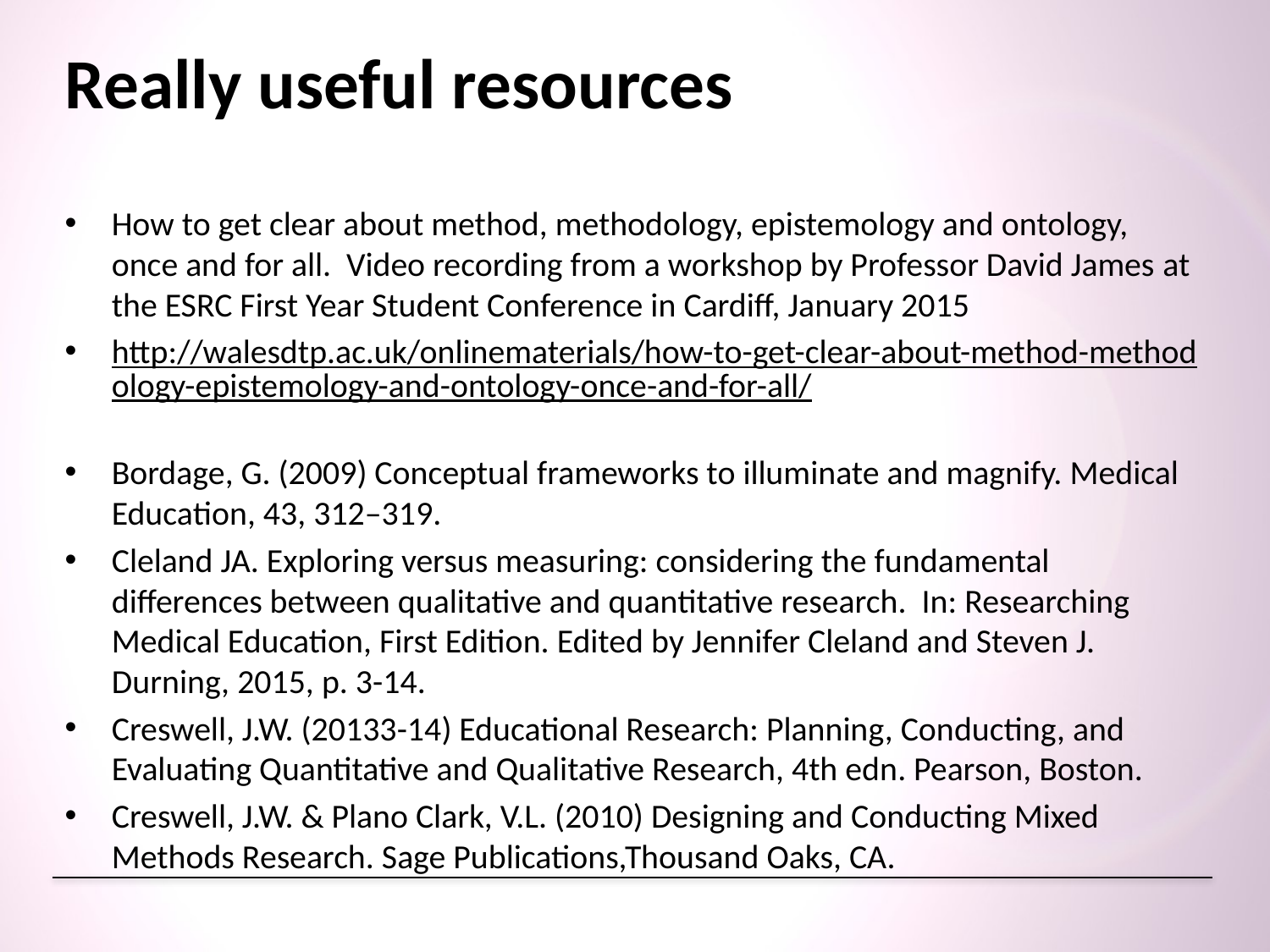

# Really useful resources
How to get clear about method, methodology, epistemology and ontology, once and for all.  Video recording from a workshop by Professor David James at the ESRC First Year Student Conference in Cardiff, January 2015
http://walesdtp.ac.uk/onlinematerials/how-to-get-clear-about-method-methodology-epistemology-and-ontology-once-and-for-all/
Bordage, G. (2009) Conceptual frameworks to illuminate and magnify. Medical Education, 43, 312–319.
Cleland JA. Exploring versus measuring: considering the fundamental differences between qualitative and quantitative research.  In: Researching Medical Education, First Edition. Edited by Jennifer Cleland and Steven J. Durning, 2015, p. 3-14.
Creswell, J.W. (20133-14) Educational Research: Planning, Conducting, and Evaluating Quantitative and Qualitative Research, 4th edn. Pearson, Boston.
Creswell, J.W. & Plano Clark, V.L. (2010) Designing and Conducting Mixed Methods Research. Sage Publications,Thousand Oaks, CA.